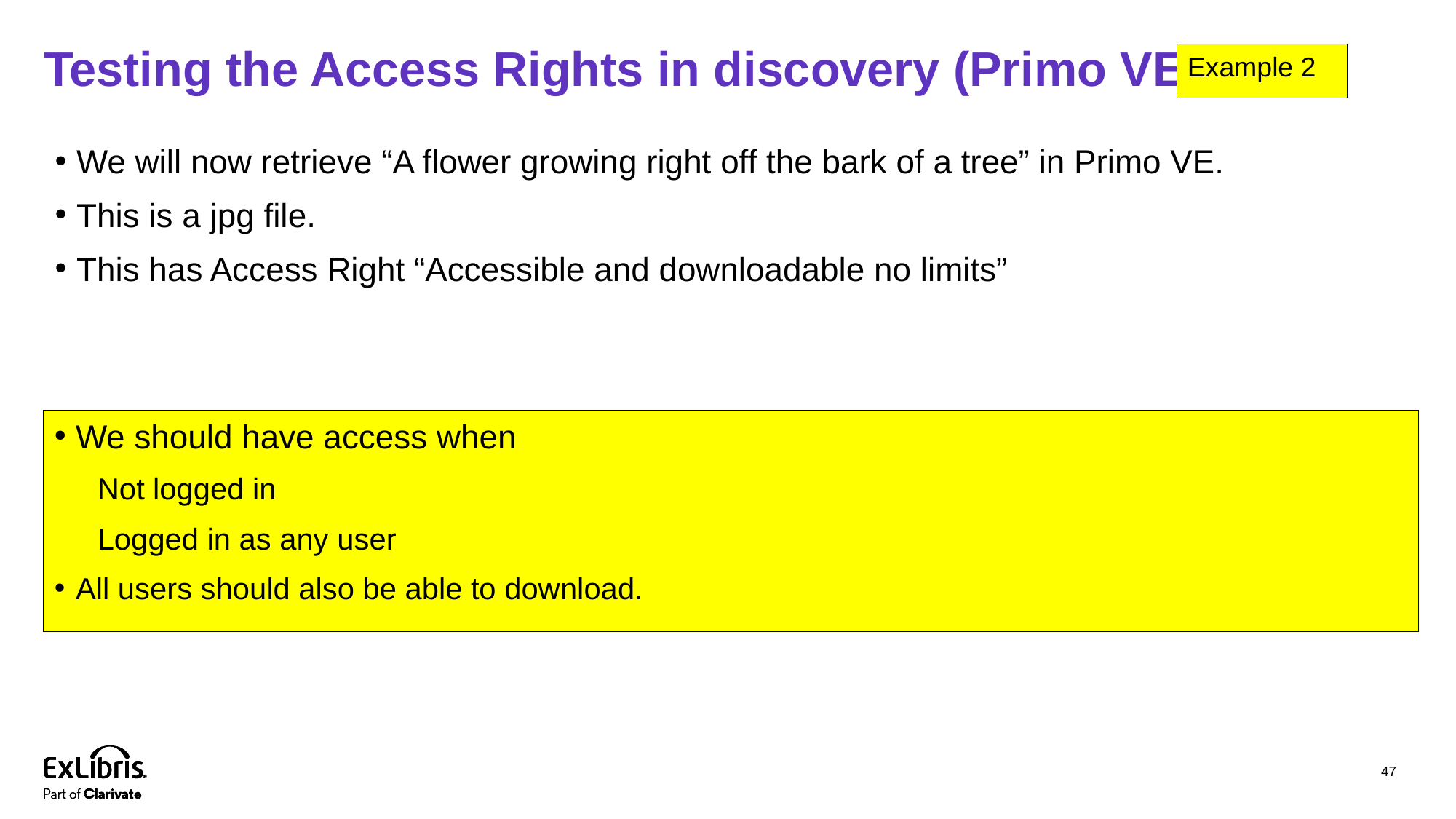

# Testing the Access Rights in discovery (Primo VE)
Example 2
We will now retrieve “A flower growing right off the bark of a tree” in Primo VE.
This is a jpg file.
This has Access Right “Accessible and downloadable no limits”

We should have access when
Not logged in
Logged in as any user
All users should also be able to download.

47